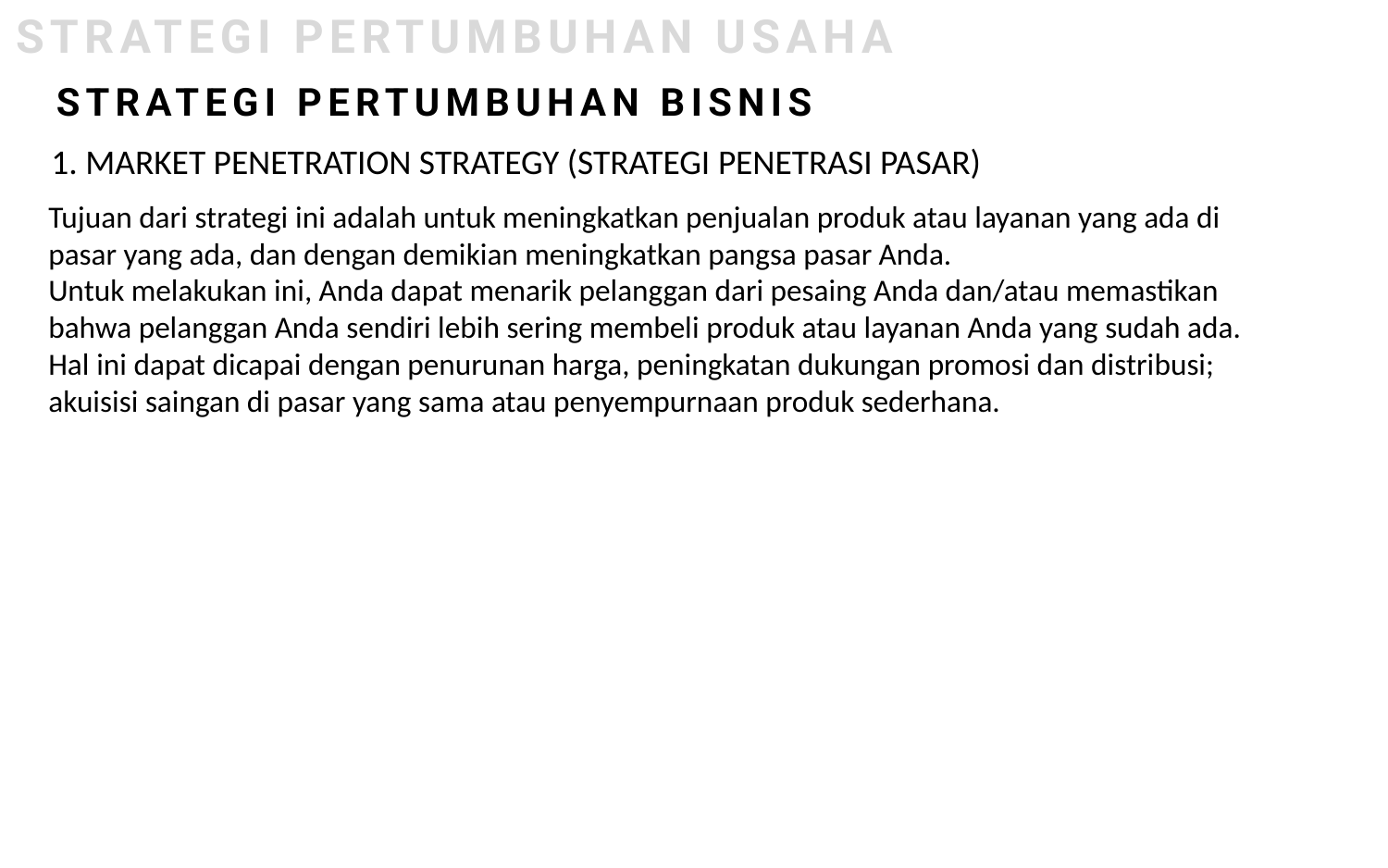

STRATEGI PERTUMBUHAN USAHA
STRATEGI PERTUMBUHAN BISNIS
1. MARKET PENETRATION STRATEGY (STRATEGI PENETRASI PASAR)
Tujuan dari strategi ini adalah untuk meningkatkan penjualan produk atau layanan yang ada di pasar yang ada, dan dengan demikian meningkatkan pangsa pasar Anda.
Untuk melakukan ini, Anda dapat menarik pelanggan dari pesaing Anda dan/atau memastikan bahwa pelanggan Anda sendiri lebih sering membeli produk atau layanan Anda yang sudah ada.
Hal ini dapat dicapai dengan penurunan harga, peningkatan dukungan promosi dan distribusi; akuisisi saingan di pasar yang sama atau penyempurnaan produk sederhana.